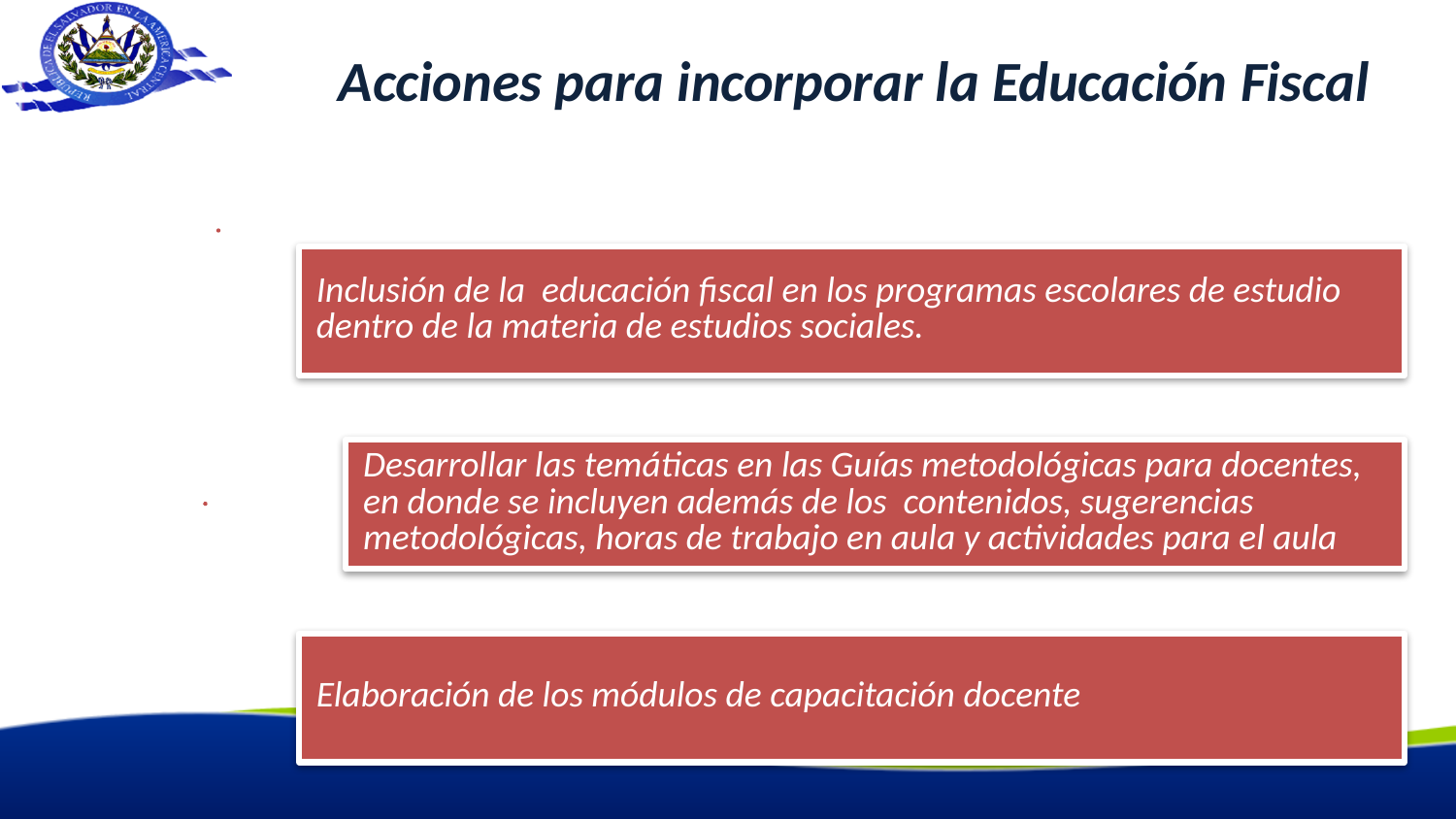

Acciones para incorporar la Educación Fiscal
Inclusión de la  educación fiscal en los programas escolares de estudio dentro de la materia de estudios sociales.
Desarrollar las temáticas en las Guías metodológicas para docentes, en donde se incluyen además de los  contenidos, sugerencias metodológicas, horas de trabajo en aula y actividades para el aula
Elaboración de los módulos de capacitación docente